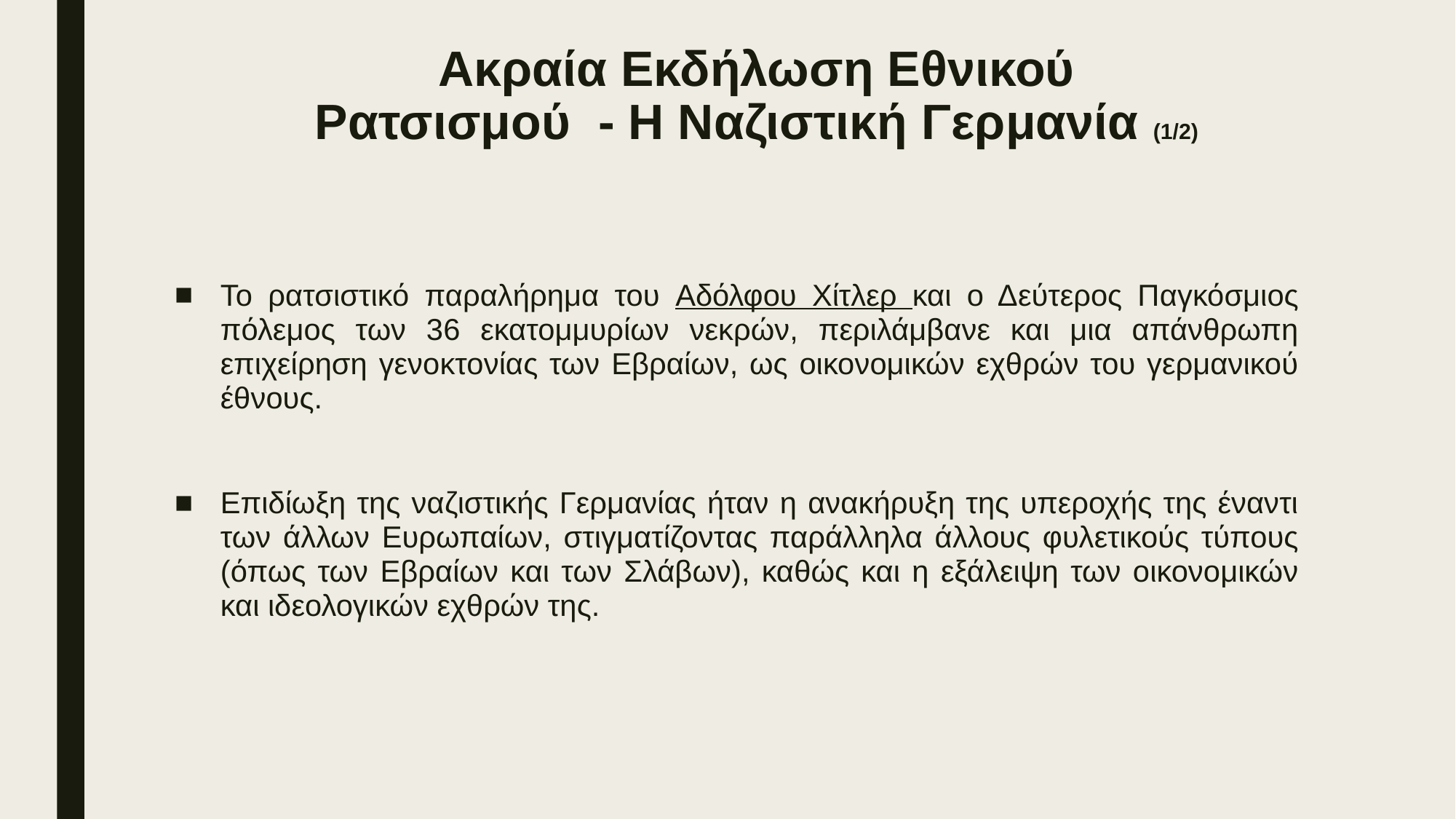

# Ακραία Εκδήλωση Εθνικού Ρατσισμού  - Η Ναζιστική Γερμανία (1/2)
Το ρατσιστικό παραλήρημα του Αδόλφου Χίτλερ και ο Δεύτερος Παγκόσμιος πόλεμος των 36 εκατομμυρίων νεκρών, περιλάμβανε και μια απάνθρωπη επιχείρηση γενοκτονίας των Εβραίων, ως οικονομικών εχθρών του γερμανικού έθνους.

Επιδίωξη της ναζιστικής Γερμανίας ήταν η ανακήρυξη της υπεροχής της έναντι των άλλων Ευρωπαίων, στιγματίζοντας παράλληλα άλλους φυλετικούς τύπους (όπως των Εβραίων και των Σλάβων), καθώς και η εξάλειψη των οικονομικών και ιδεολογικών εχθρών της.